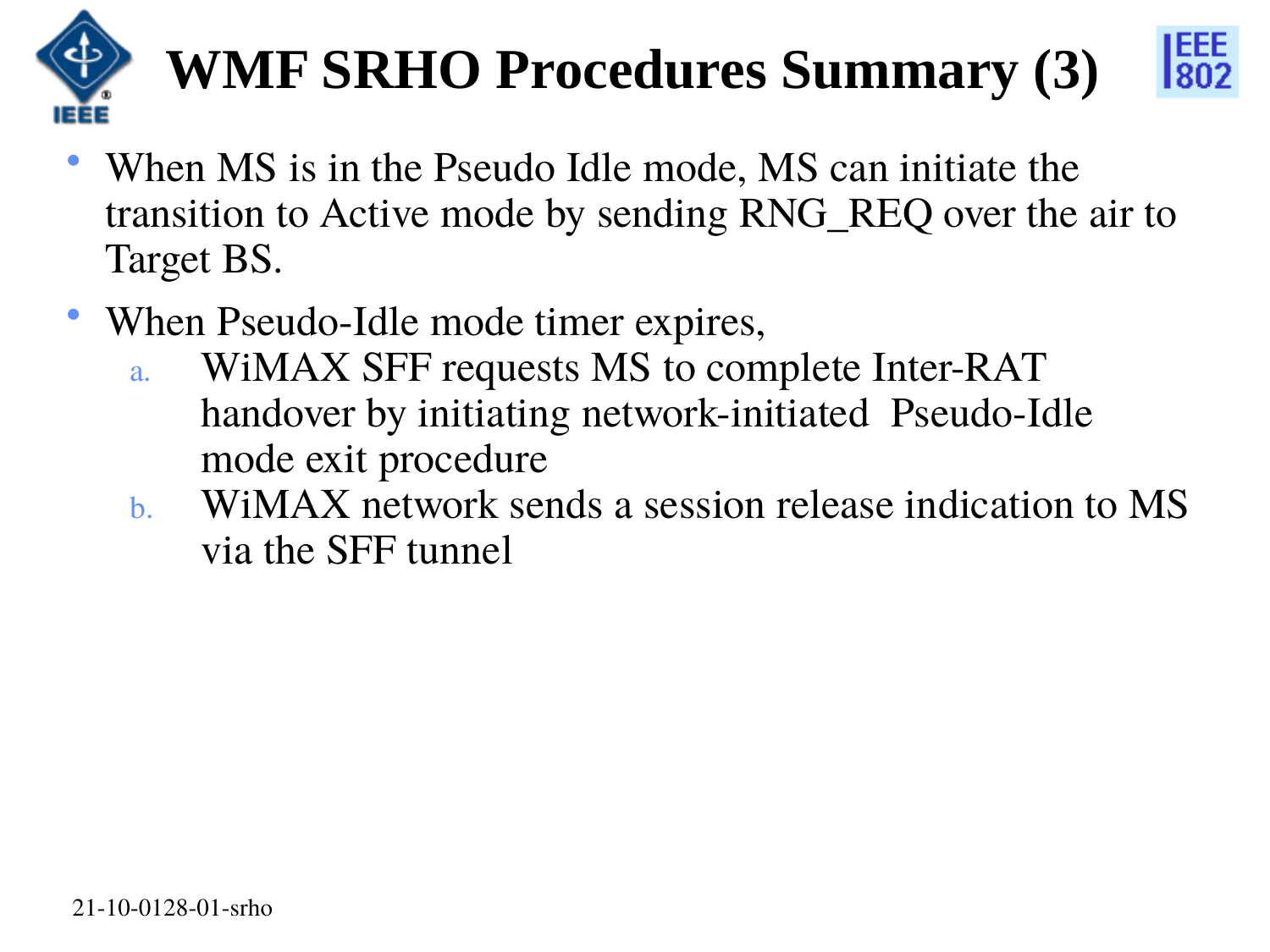

# WMF SRHO Procedures Summary (3)
When MS is in the Pseudo Idle mode, MS can initiate the transition to Active mode by sending RNG_REQ over the air to Target BS.
When Pseudo-Idle mode timer expires,
WiMAX SFF requests MS to complete Inter-RAT handover by initiating network-initiated  Pseudo-Idle mode exit procedure
WiMAX network sends a session release indication to MS via the SFF tunnel

21-10-0128-01-srho